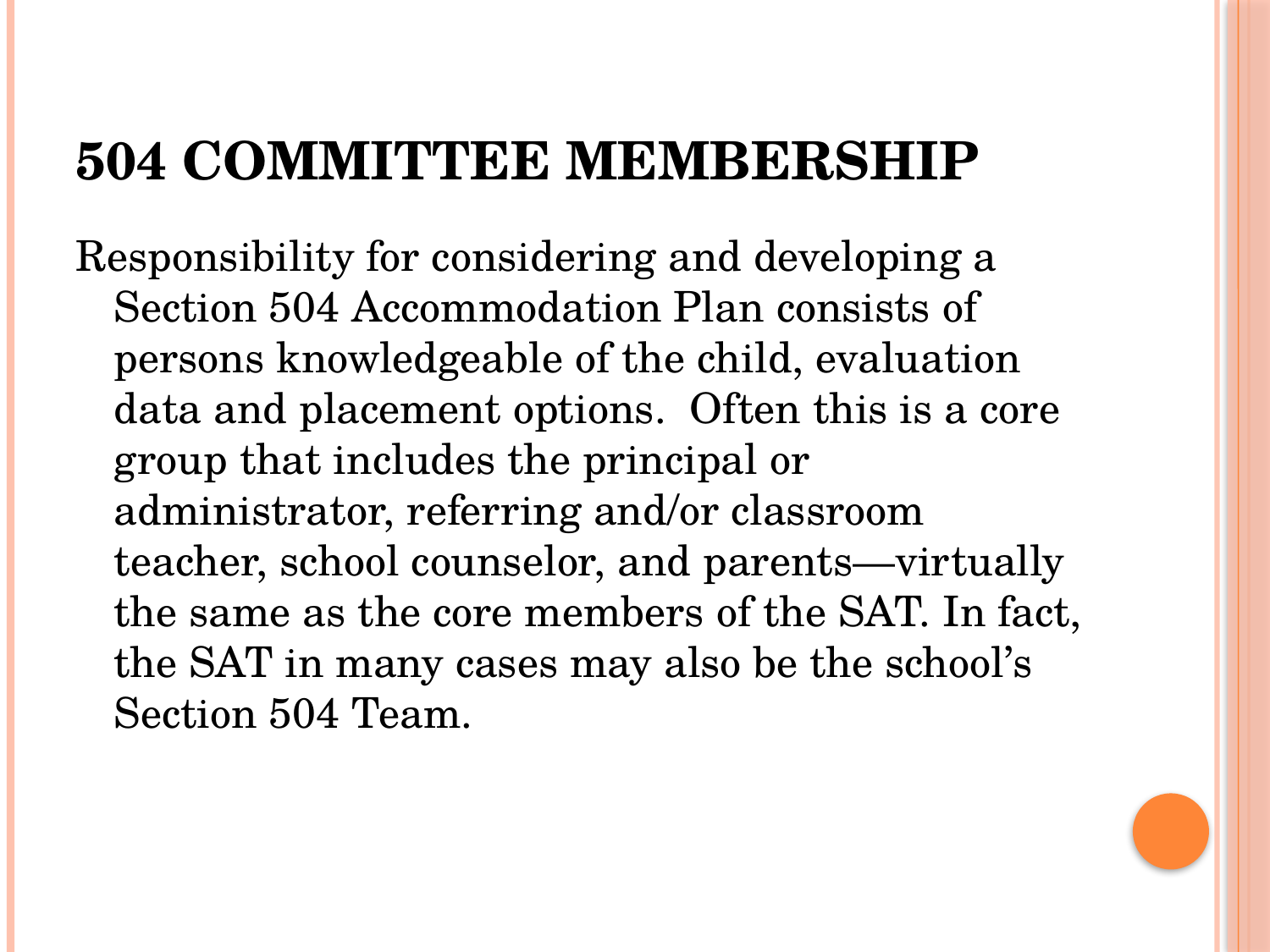

# 504 Committee Membership
Responsibility for considering and developing a Section 504 Accommodation Plan consists of persons knowledgeable of the child, evaluation data and placement options.  Often this is a core group that includes the principal or administrator, referring and/or classroom teacher, school counselor, and parents—virtually the same as the core members of the SAT. In fact, the SAT in many cases may also be the school’s Section 504 Team.